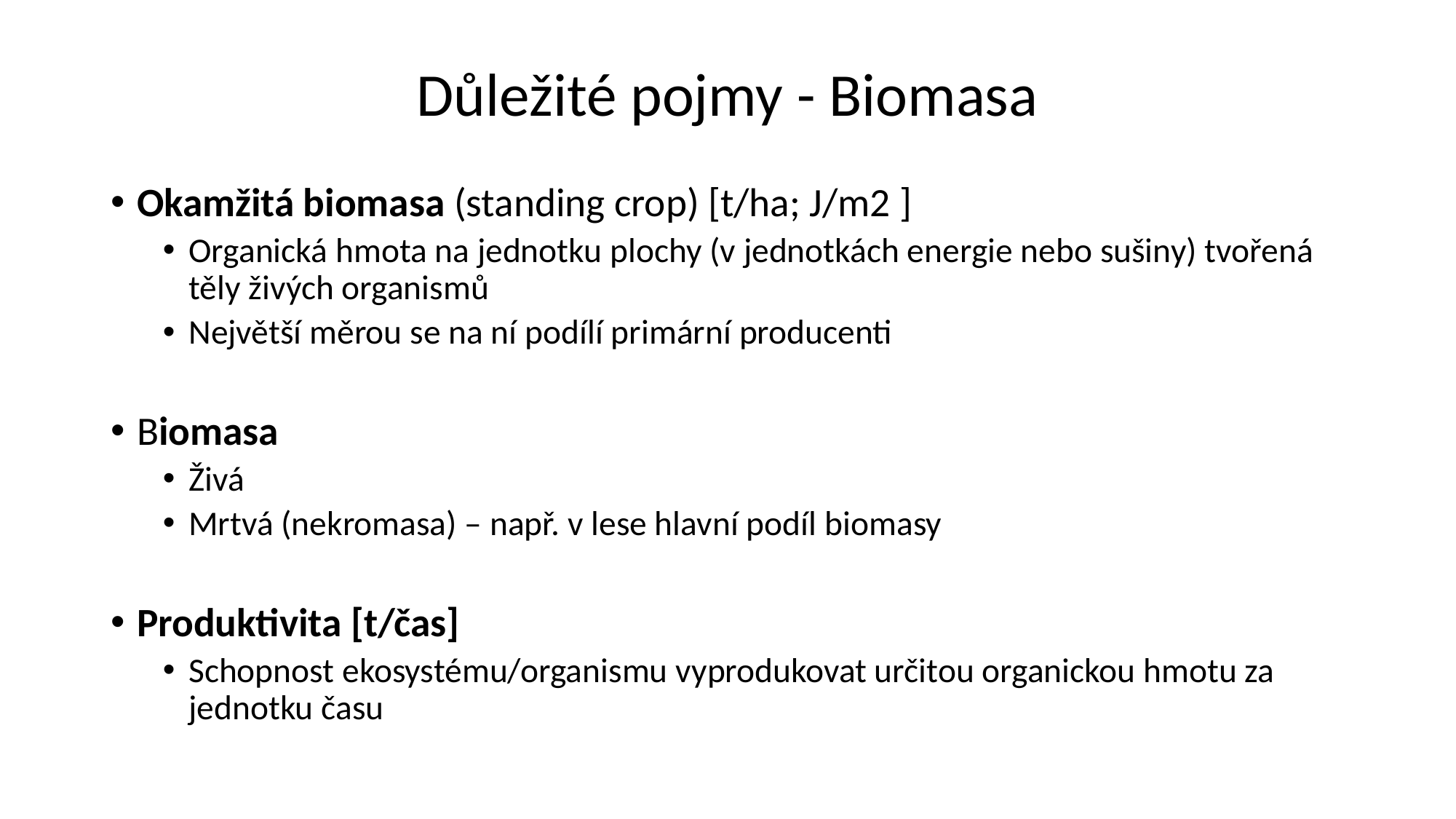

# Důležité pojmy - Biomasa
Okamžitá biomasa (standing crop) [t/ha; J/m2 ]
Organická hmota na jednotku plochy (v jednotkách energie nebo sušiny) tvořená těly živých organismů
Největší měrou se na ní podílí primární producenti

Biomasa
Živá
Mrtvá (nekromasa) – např. v lese hlavní podíl biomasy

Produktivita [t/čas]
Schopnost ekosystému/organismu vyprodukovat určitou organickou hmotu za jednotku času